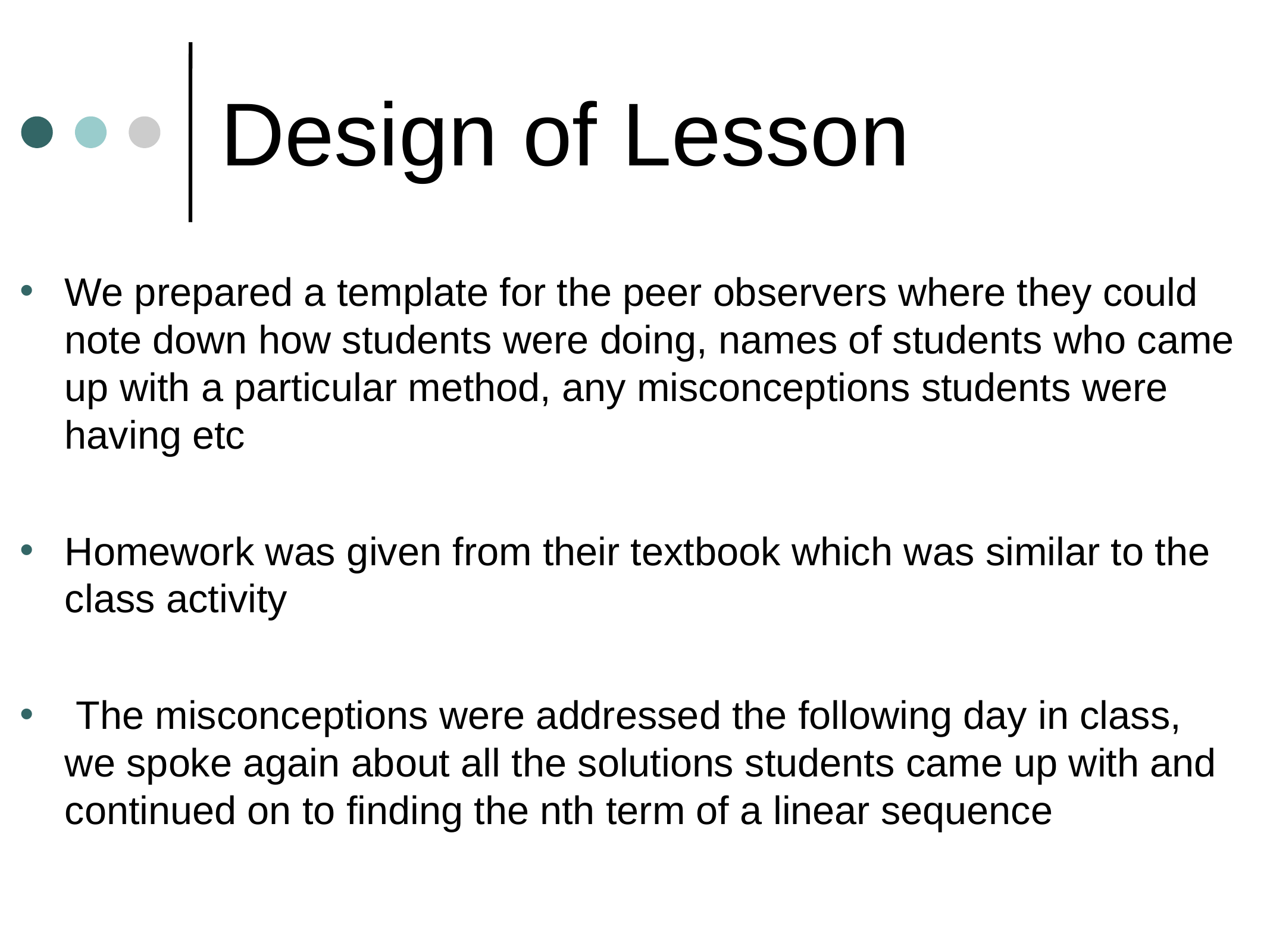

Design of Lesson

We prepared a template for the peer observers where they could note down how students were doing, names of students who came up with a particular method, any misconceptions students were having etc

Homework was given from their textbook which was similar to the class activity

 The misconceptions were addressed the following day in class, we spoke again about all the solutions students came up with and continued on to finding the nth term of a linear sequence